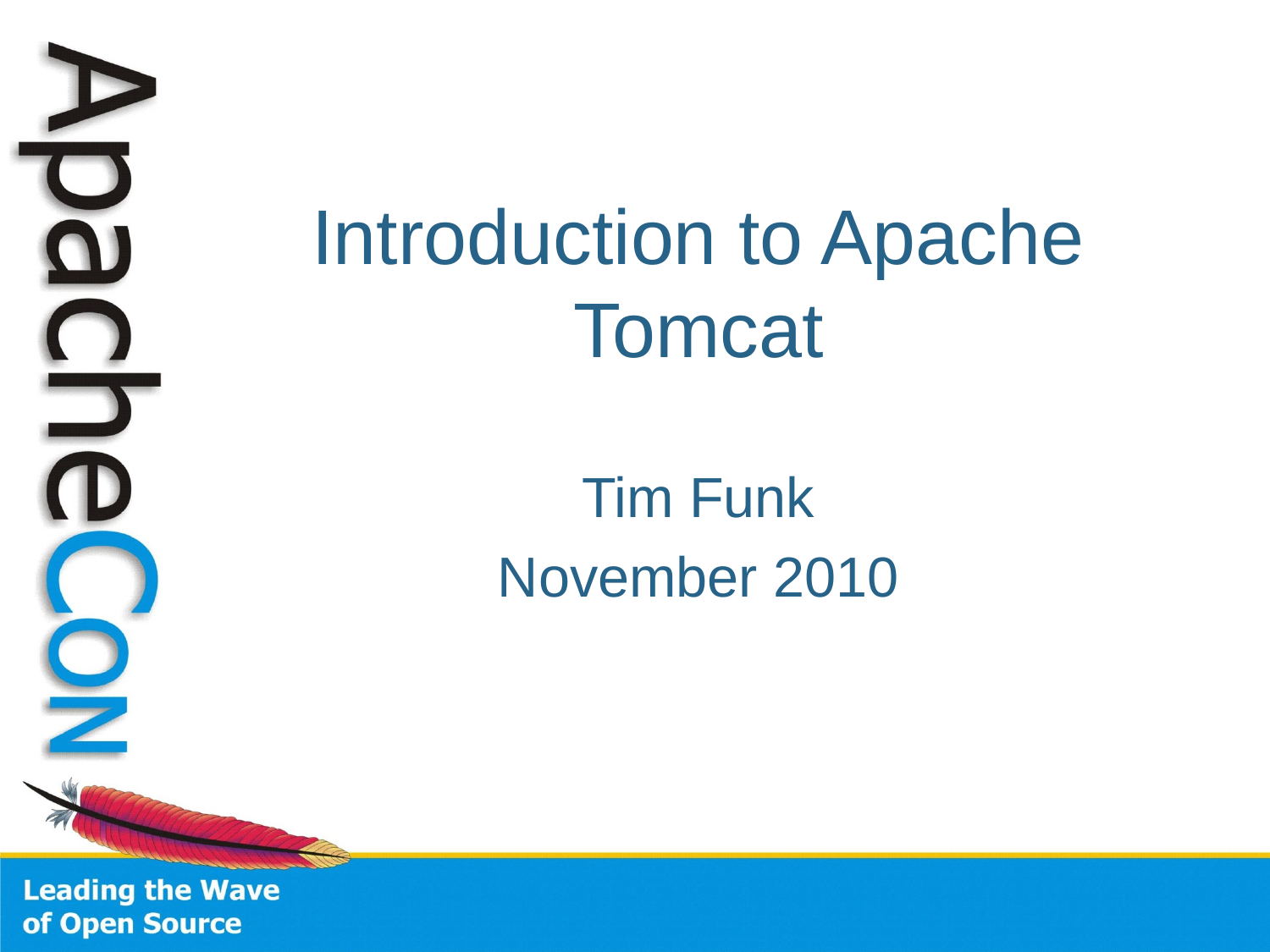

# Introduction to Apache Tomcat
Tim Funk
November 2010